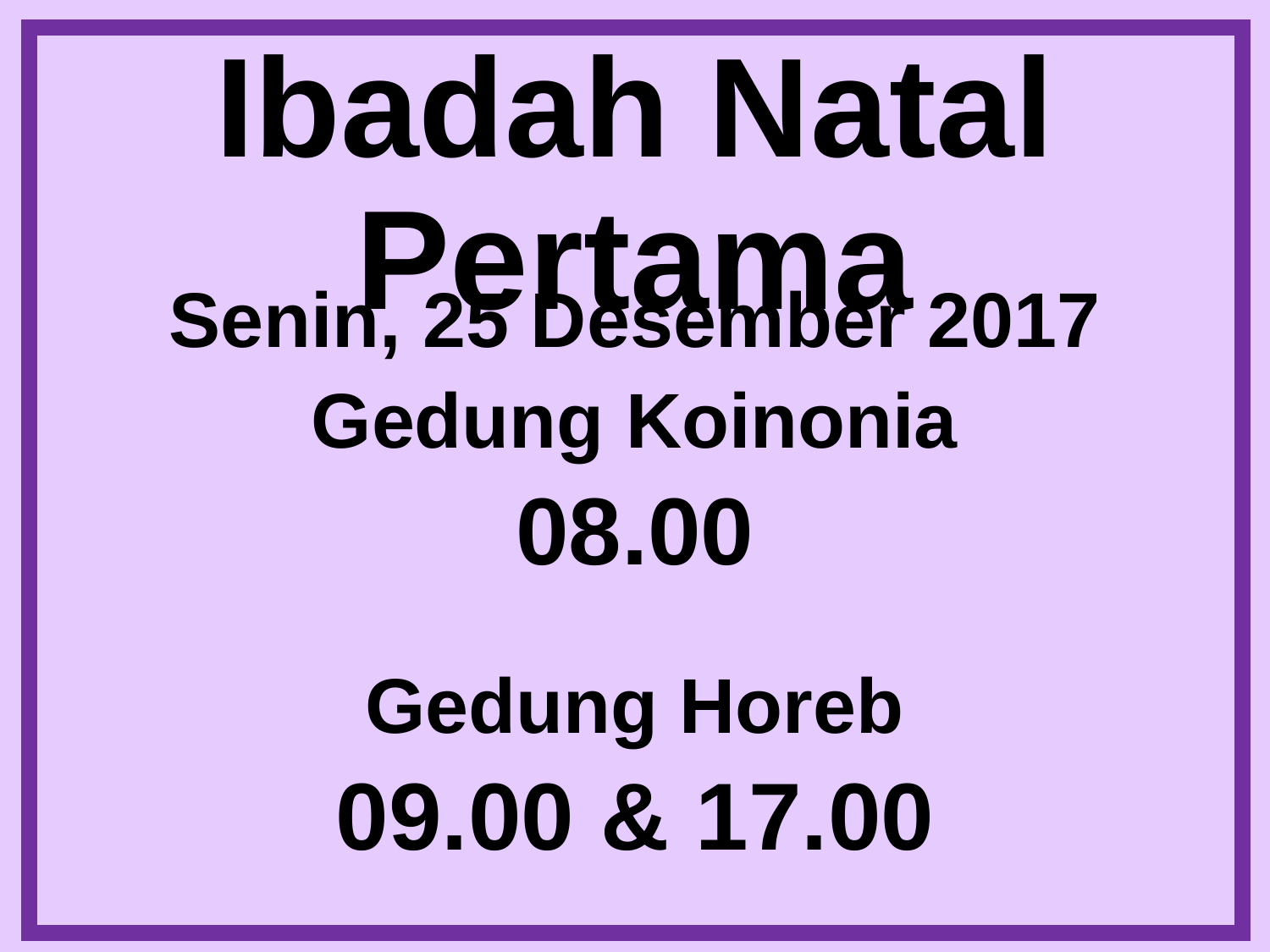

# Ibadah Natal Pertama
Senin, 25 Desember 2017
Gedung Koinonia
08.00

Gedung Horeb
09.00 & 17.00